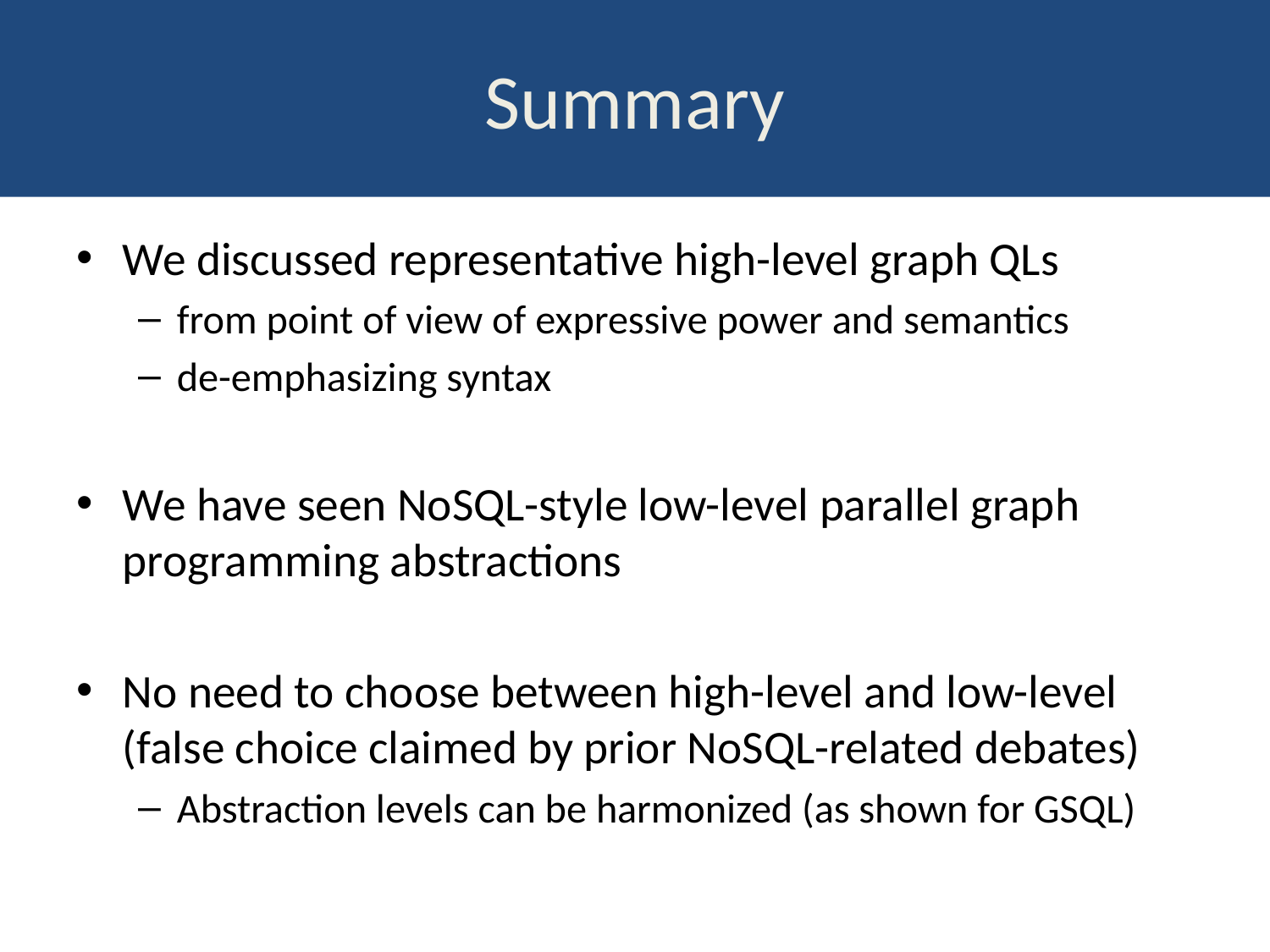

# Summary
We discussed representative high-level graph QLs
from point of view of expressive power and semantics
de-emphasizing syntax

We have seen NoSQL-style low-level parallel graph programming abstractions

No need to choose between high-level and low-level (false choice claimed by prior NoSQL-related debates)
Abstraction levels can be harmonized (as shown for GSQL)